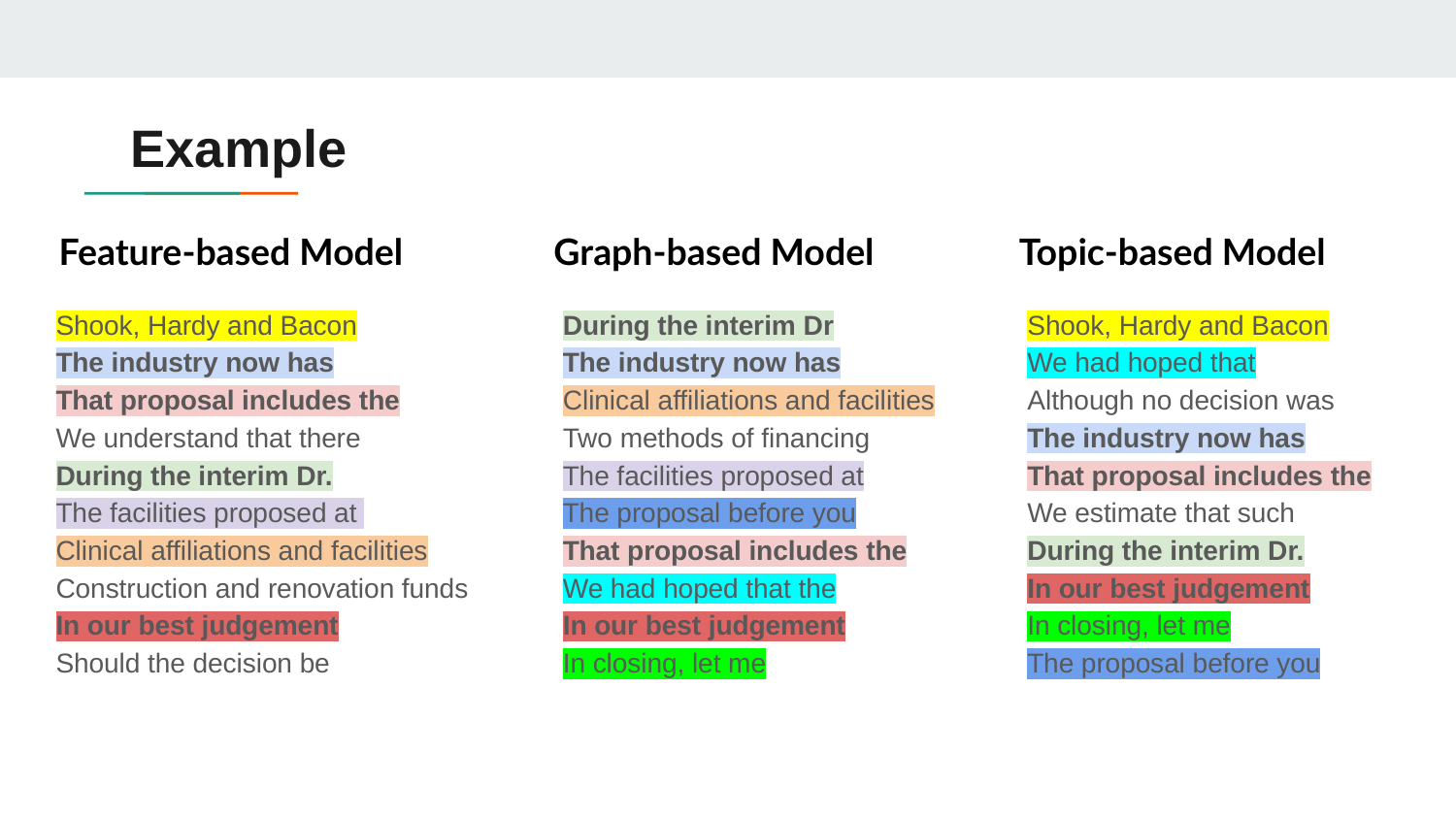

# Example
Feature-based Model
Graph-based Model
Topic-based Model
Shook, Hardy and Bacon
The industry now has
That proposal includes the
We understand that there
During the interim Dr.
The facilities proposed at
Clinical affiliations and facilities
Construction and renovation funds
In our best judgement
Should the decision be
During the interim Dr
The industry now has
Clinical affiliations and facilities
Two methods of financing
The facilities proposed at
The proposal before you
That proposal includes the
We had hoped that the
In our best judgement
In closing, let me
Shook, Hardy and Bacon
We had hoped that
Although no decision was
The industry now has
That proposal includes the
We estimate that such
During the interim Dr.
In our best judgement
In closing, let me
The proposal before you